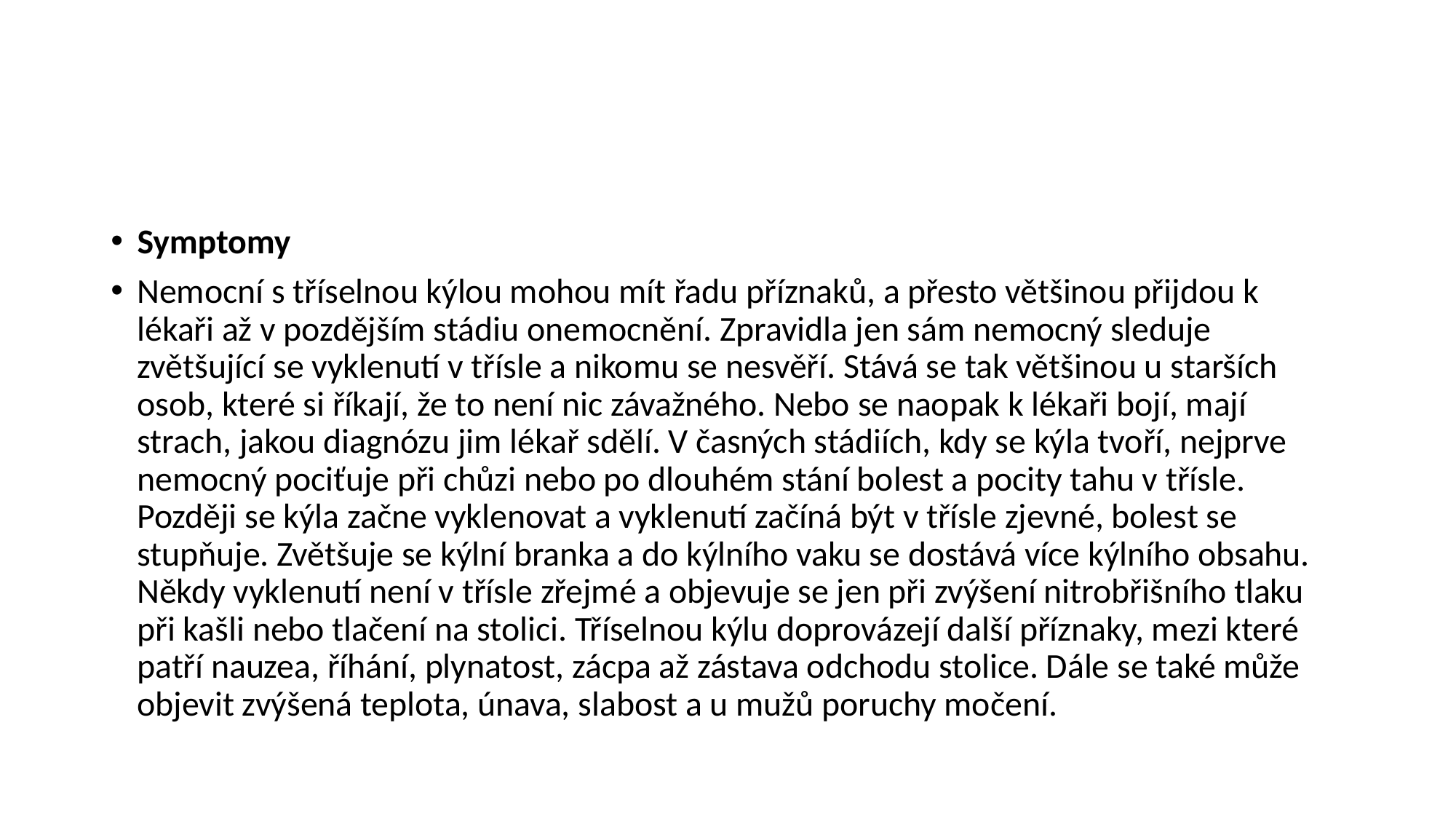

#
Symptomy
Nemocní s tříselnou kýlou mohou mít řadu příznaků, a přesto většinou přijdou k lékaři až v pozdějším stádiu onemocnění. Zpravidla jen sám nemocný sleduje zvětšující se vyklenutí v třísle a nikomu se nesvěří. Stává se tak většinou u starších osob, které si říkají, že to není nic závažného. Nebo se naopak k lékaři bojí, mají strach, jakou diagnózu jim lékař sdělí. V časných stádiích, kdy se kýla tvoří, nejprve nemocný pociťuje při chůzi nebo po dlouhém stání bolest a pocity tahu v třísle. Později se kýla začne vyklenovat a vyklenutí začíná být v třísle zjevné, bolest se stupňuje. Zvětšuje se kýlní branka a do kýlního vaku se dostává více kýlního obsahu. Někdy vyklenutí není v třísle zřejmé a objevuje se jen při zvýšení nitrobřišního tlaku při kašli nebo tlačení na stolici. Tříselnou kýlu doprovázejí další příznaky, mezi které patří nauzea, říhání, plynatost, zácpa až zástava odchodu stolice. Dále se také může objevit zvýšená teplota, únava, slabost a u mužů poruchy močení.